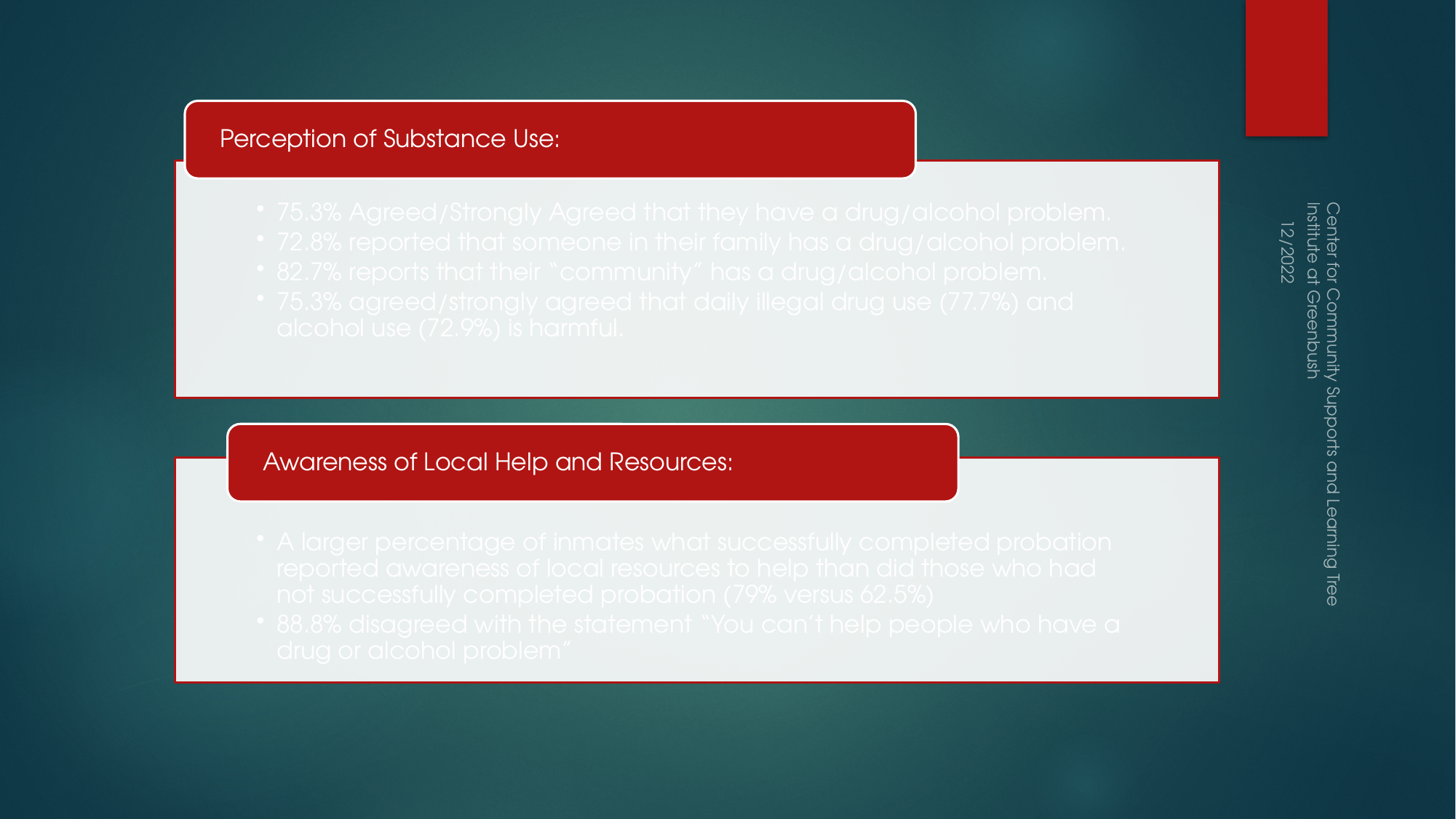

75.3% Agreed/Strongly Agreed that they have a drug/alcohol problem.
72.8% reported that someone in their family has a drug/alcohol problem.
82.7% reports that their “community” has a drug/alcohol problem.
75.3% agreed/strongly agreed that daily illegal drug use (77.7%) and alcohol use (72.9%) is harmful.
Perception of Substance Use:

A larger percentage of inmates what successfully completed probation reported awareness of local resources to help than did those who had not successfully completed probation (79% versus 62.5%)
88.8% disagreed with the statement “You can’t help people who have a drug or alcohol problem”
Awareness of Local Help and Resources:
12/2022
Center for Community Supports and Learning Tree Institute at Greenbush